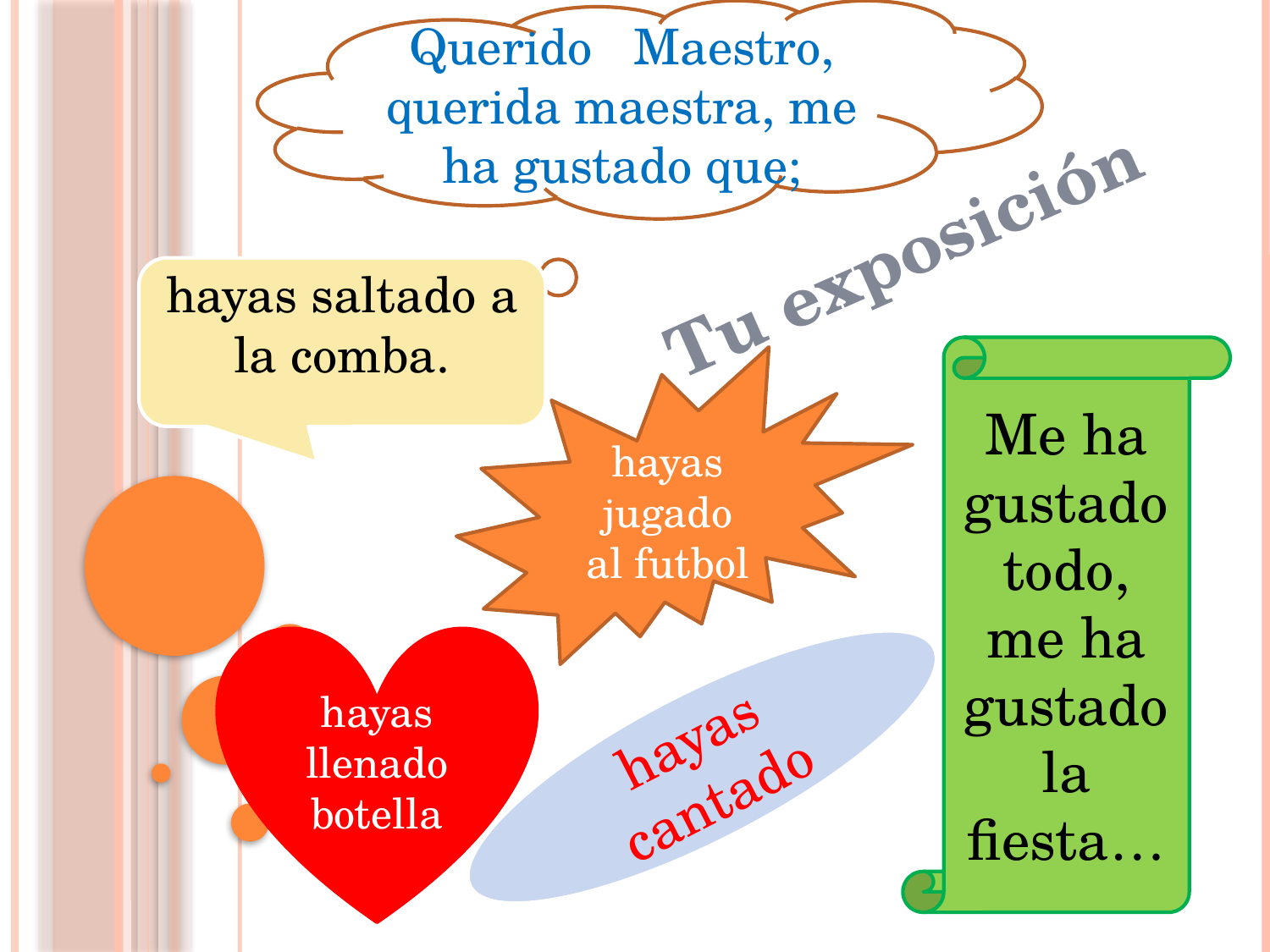

Querido   Maestro, querida maestra, me ha gustado que;
Tu exposición
hayas saltado a la comba.

Me ha gustado todo, me ha gustado la fiesta…
hayas jugado al futbol
hayas llenado botella
hayas cantado